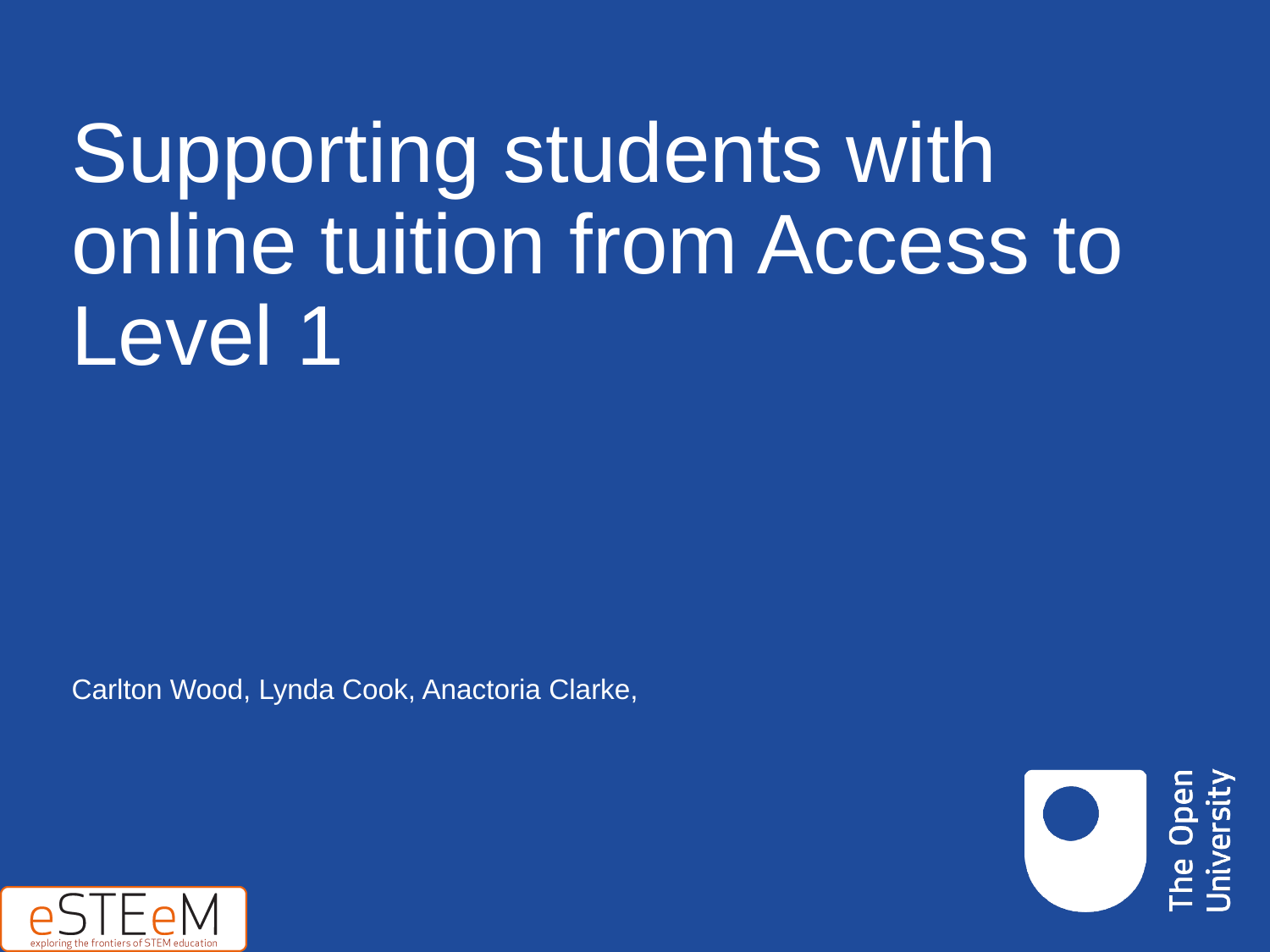

# Supporting students with online tuition from Access to Level 1
Carlton Wood, Lynda Cook, Anactoria Clarke,